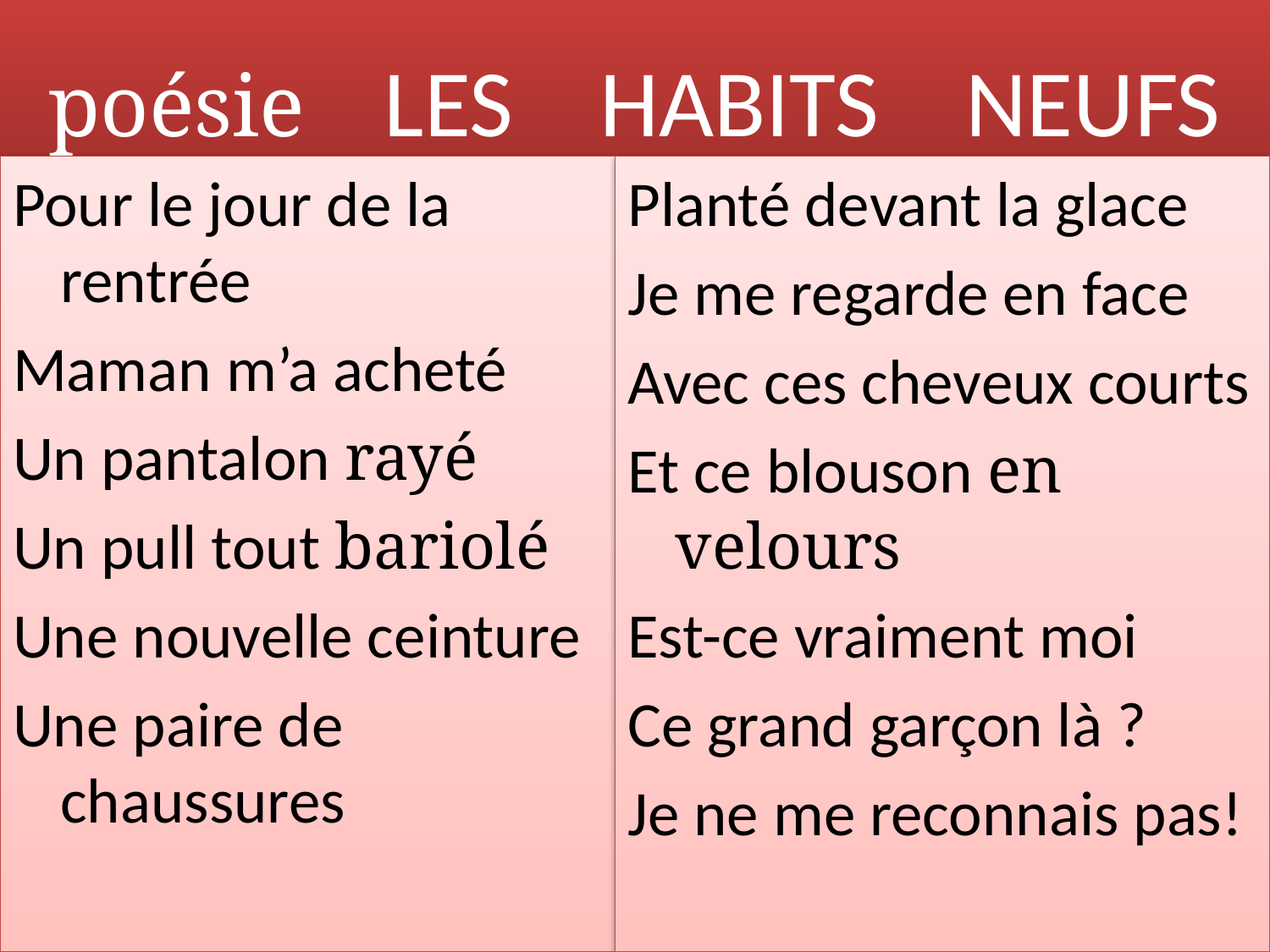

# poésie    LES    HABITS    NEUFS
Pour le jour de la rentrée
Maman m’a acheté
Un pantalon rayé
Un pull tout bariolé
Une nouvelle ceinture
Une paire de chaussures
Planté devant la glace
Je me regarde en face
Avec ces cheveux courts
Et ce blouson en     velours
Est-ce vraiment moi
Ce grand garçon là ?
Je ne me reconnais pas!